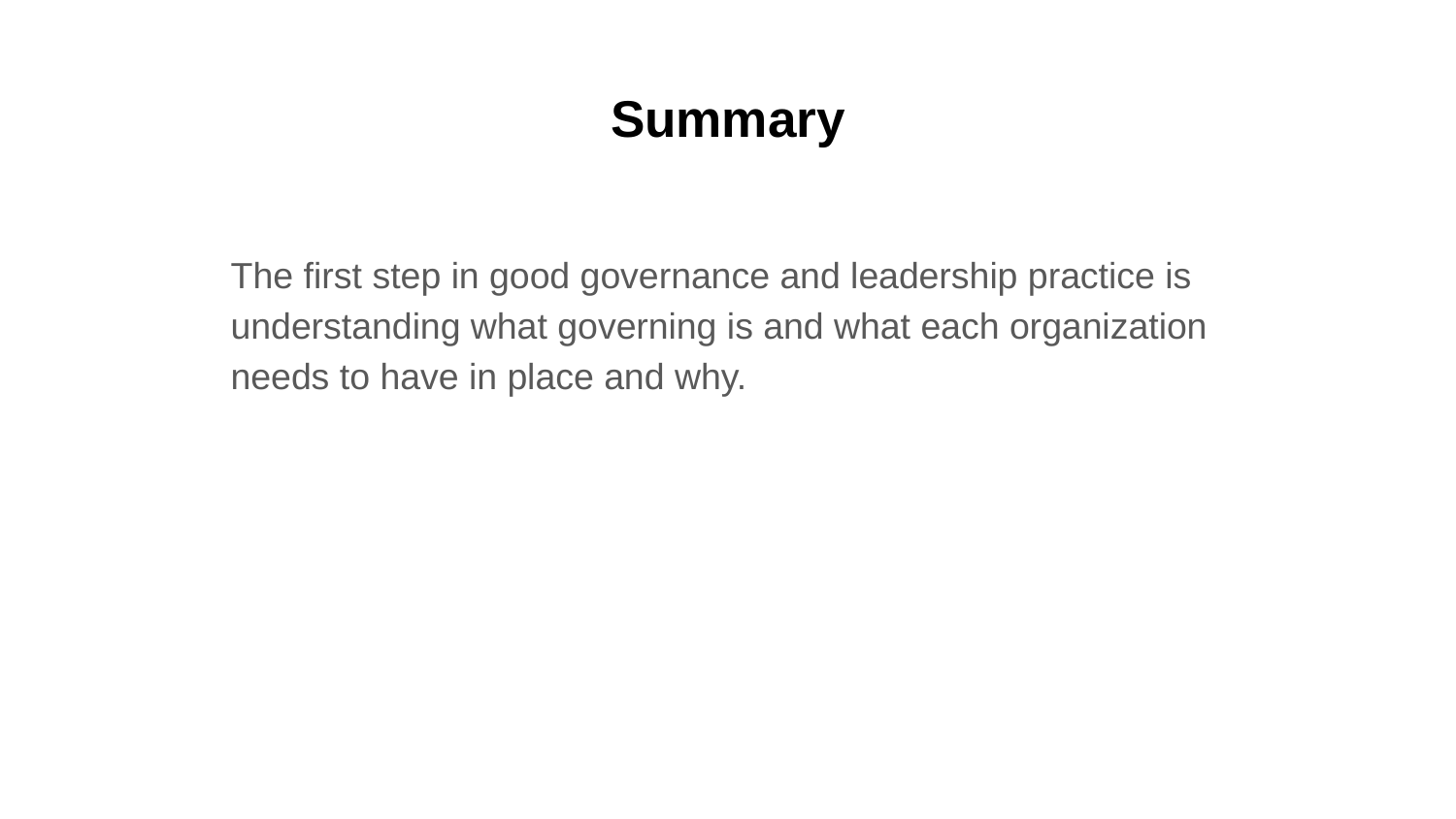

# Summary
The first step in good governance and leadership practice is understanding what governing is and what each organization needs to have in place and why.